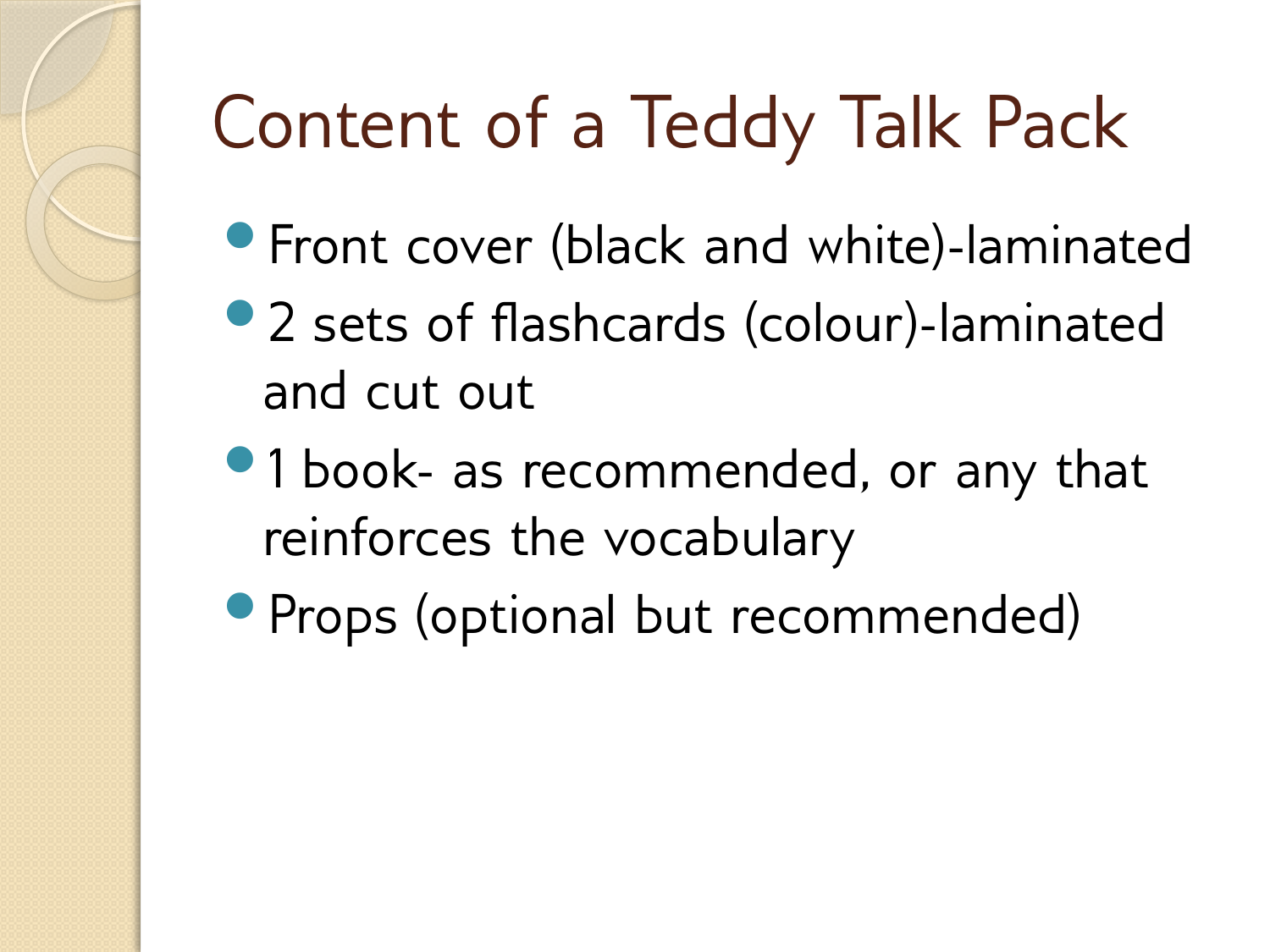

# Content of a Teddy Talk Pack
Front cover (black and white)-laminated
2 sets of flashcards (colour)-laminated and cut out
1 book- as recommended, or any that reinforces the vocabulary
Props (optional but recommended)